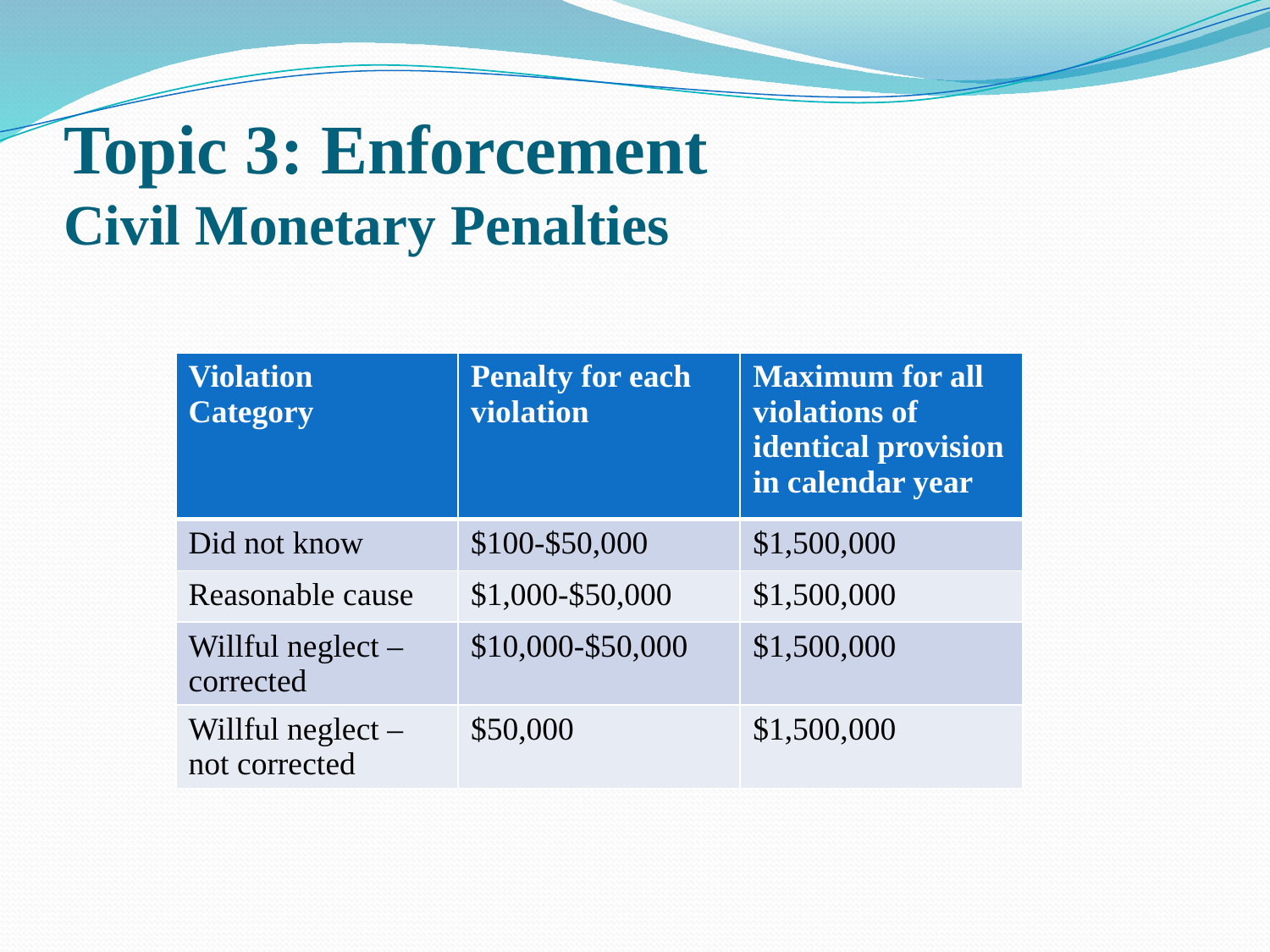

# Topic 3: Enforcement Civil Monetary Penalties

| Violation Category | Penalty for each violation | Maximum for all violations of identical provision in calendar year |
| --- | --- | --- |
| Did not know | $100-$50,000 | $1,500,000 |
| Reasonable cause | $1,000-$50,000 | $1,500,000 |
| Willful neglect – corrected | $10,000-$50,000 | $1,500,000 |
| Willful neglect – not corrected | $50,000 | $1,500,000 |